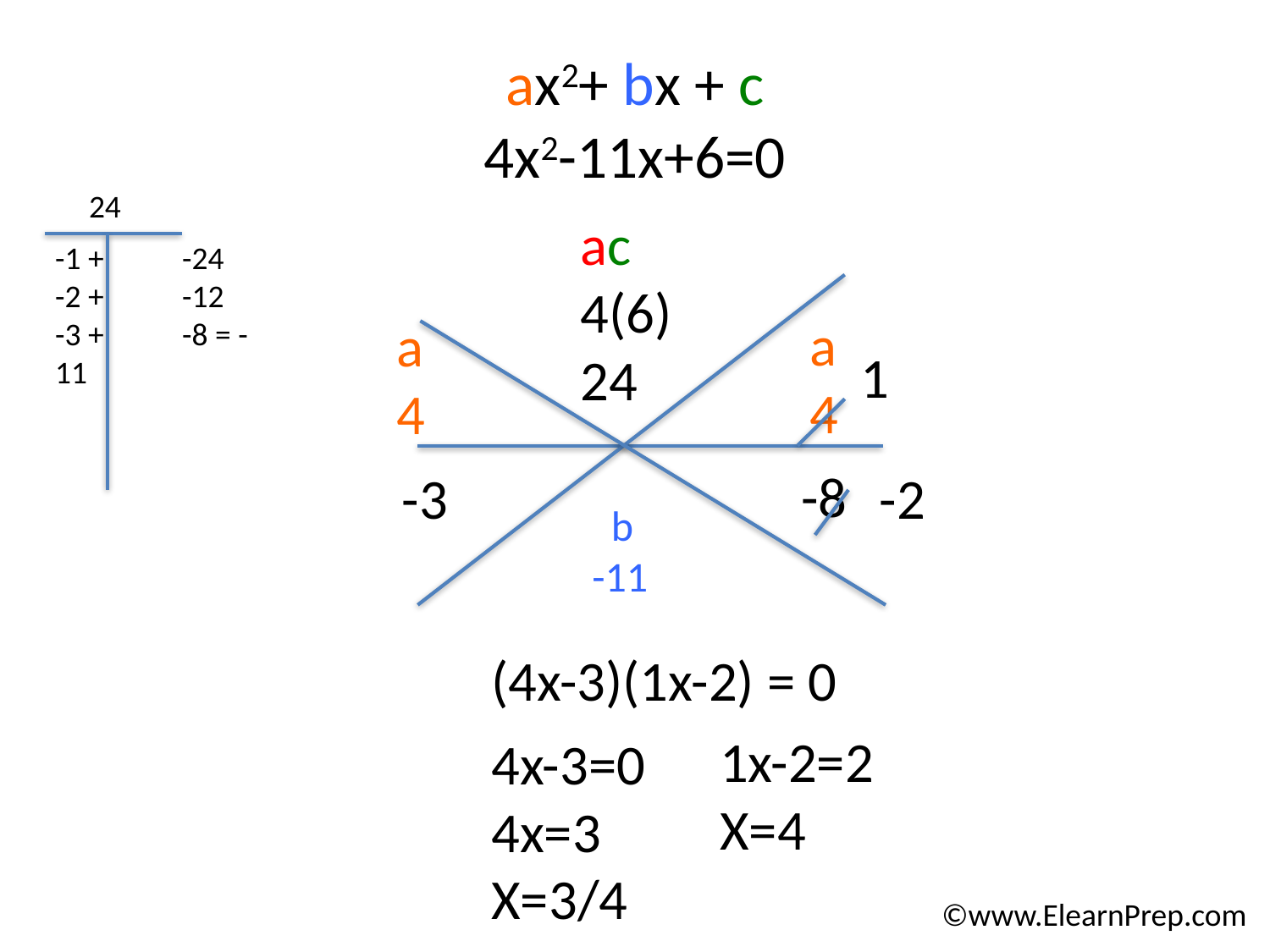

# ax2+ bx + c 4x2-11x+6=0
24
ac
4(6)
24
-1 +	-24
-2 +	-12
-3 +	-8 = -11
a
4

a
4

1
  -8
-3
-2
   b
 -11
(4x-3)(1x-2) = 0

1x-2=2
X=4
4x-3=0
4x=3
X=3/4
©www.ElearnPrep.com